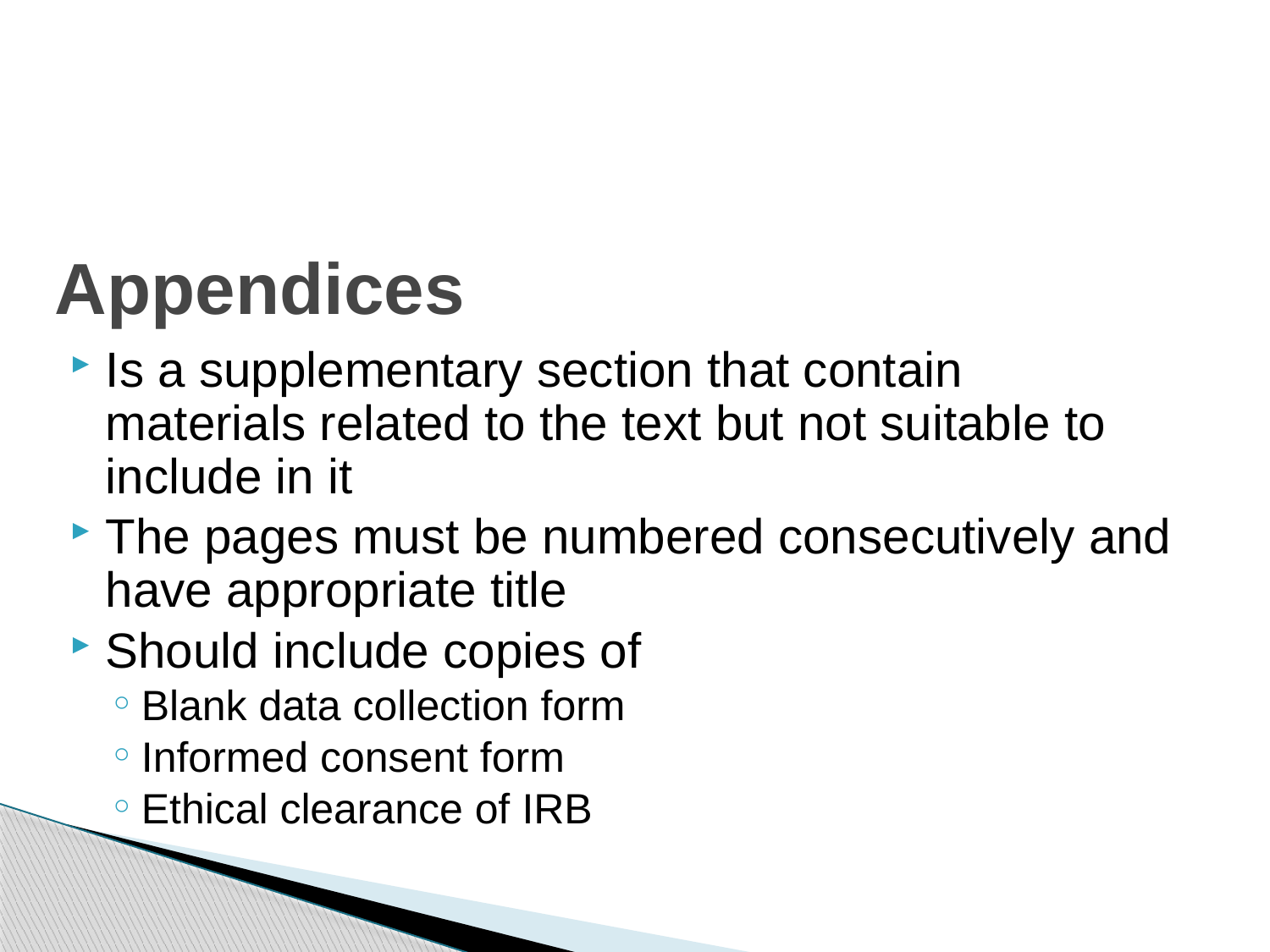

# Appendices
Is a supplementary section that contain materials related to the text but not suitable to include in it
The pages must be numbered consecutively and have appropriate title
Should include copies of
Blank data collection form
Informed consent form
Ethical clearance of IRB